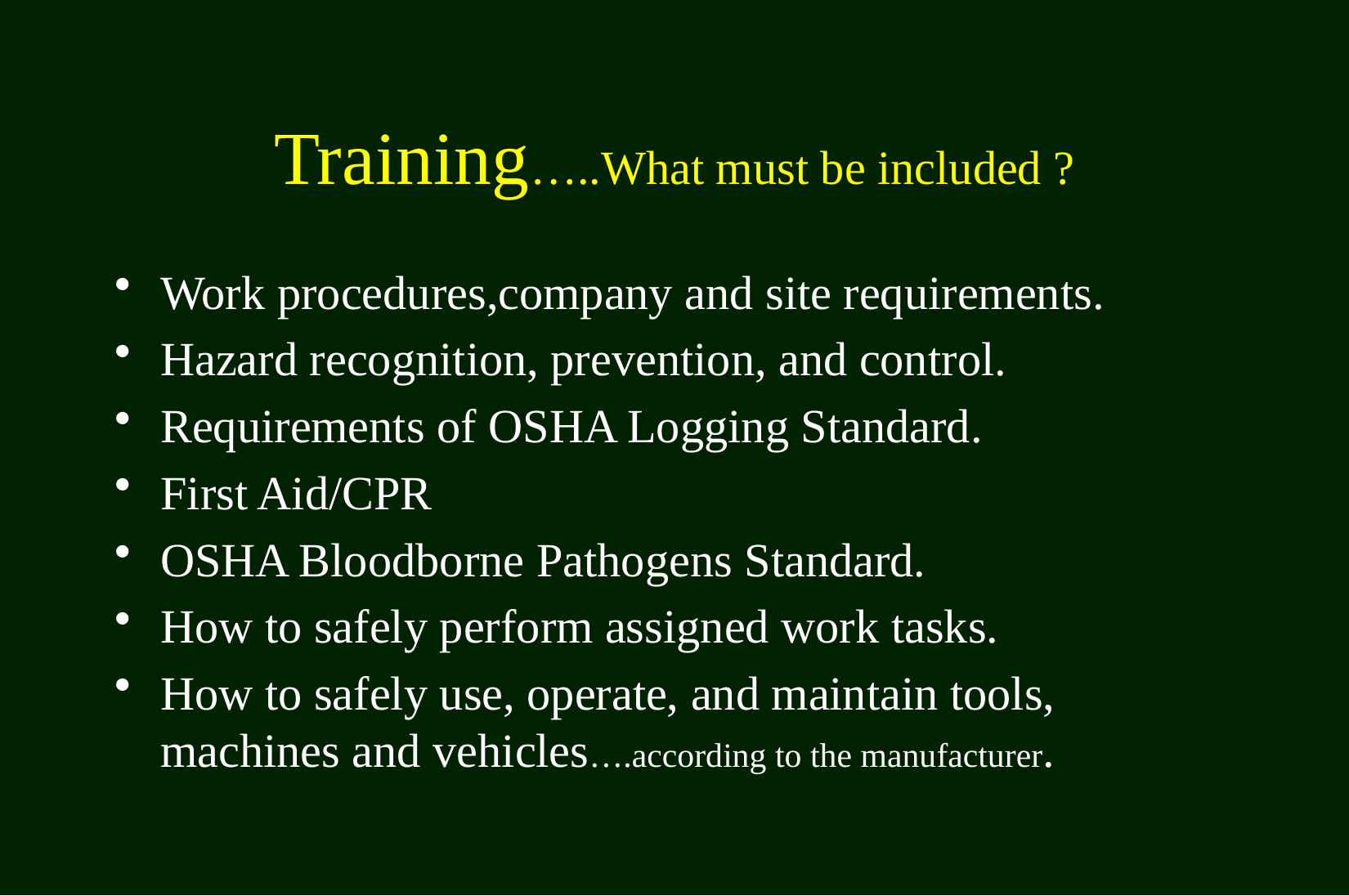

# Training…..What must be included ?
Work procedures,company and site requirements.
Hazard recognition, prevention, and control.
Requirements of OSHA Logging Standard.
First Aid/CPR
OSHA Bloodborne Pathogens Standard.
How to safely perform assigned work tasks.
How to safely use, operate, and maintain tools, machines and vehicles….according to the manufacturer.